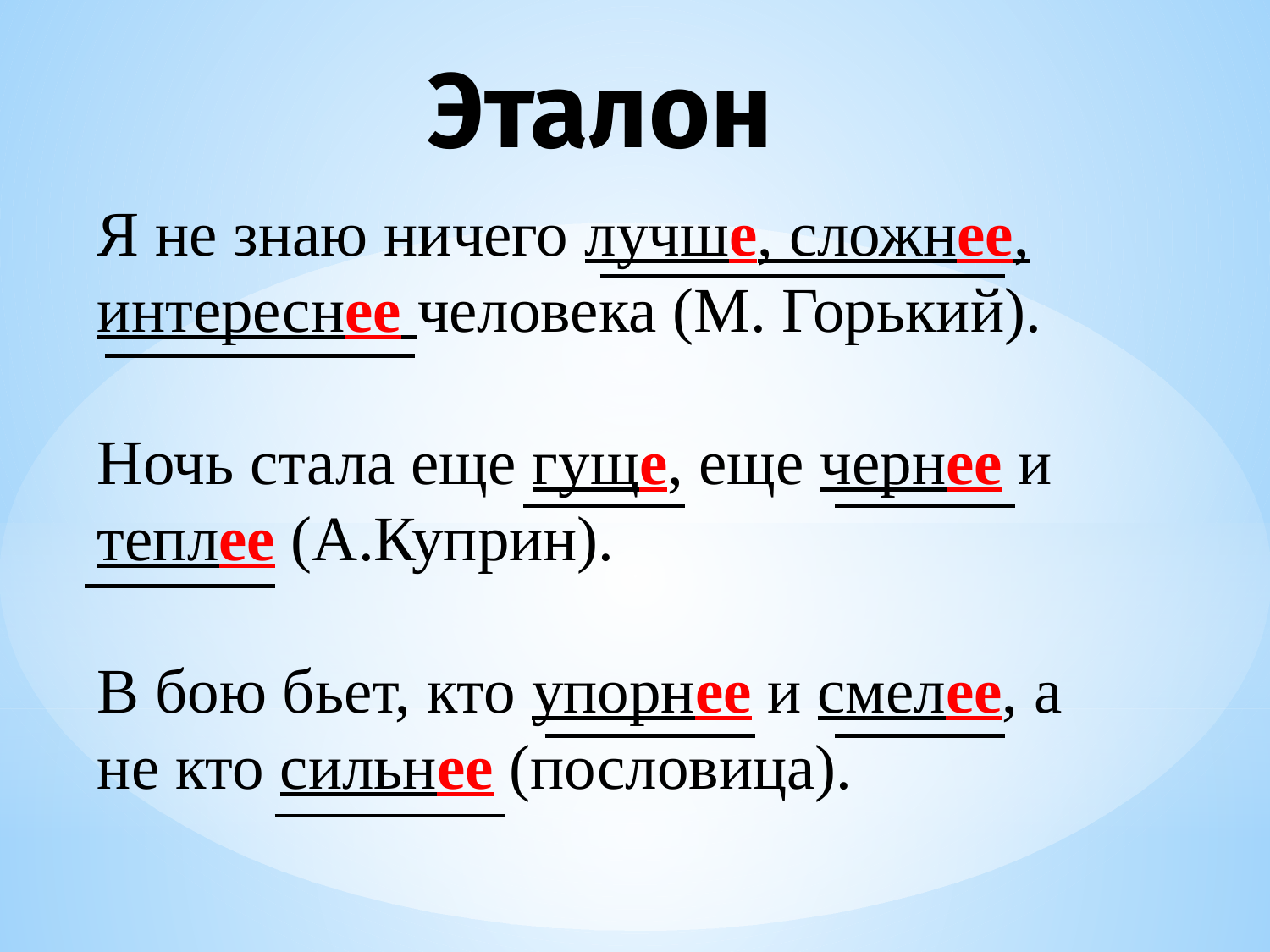

Эталон
Я не знаю ничего лучше, сложнее, интереснее человека (М. Горький).

Ночь стала еще гуще, еще чернее и теплее (А.Куприн).

В бою бьет, кто упорнее и смелее, а не кто сильнее (пословица).